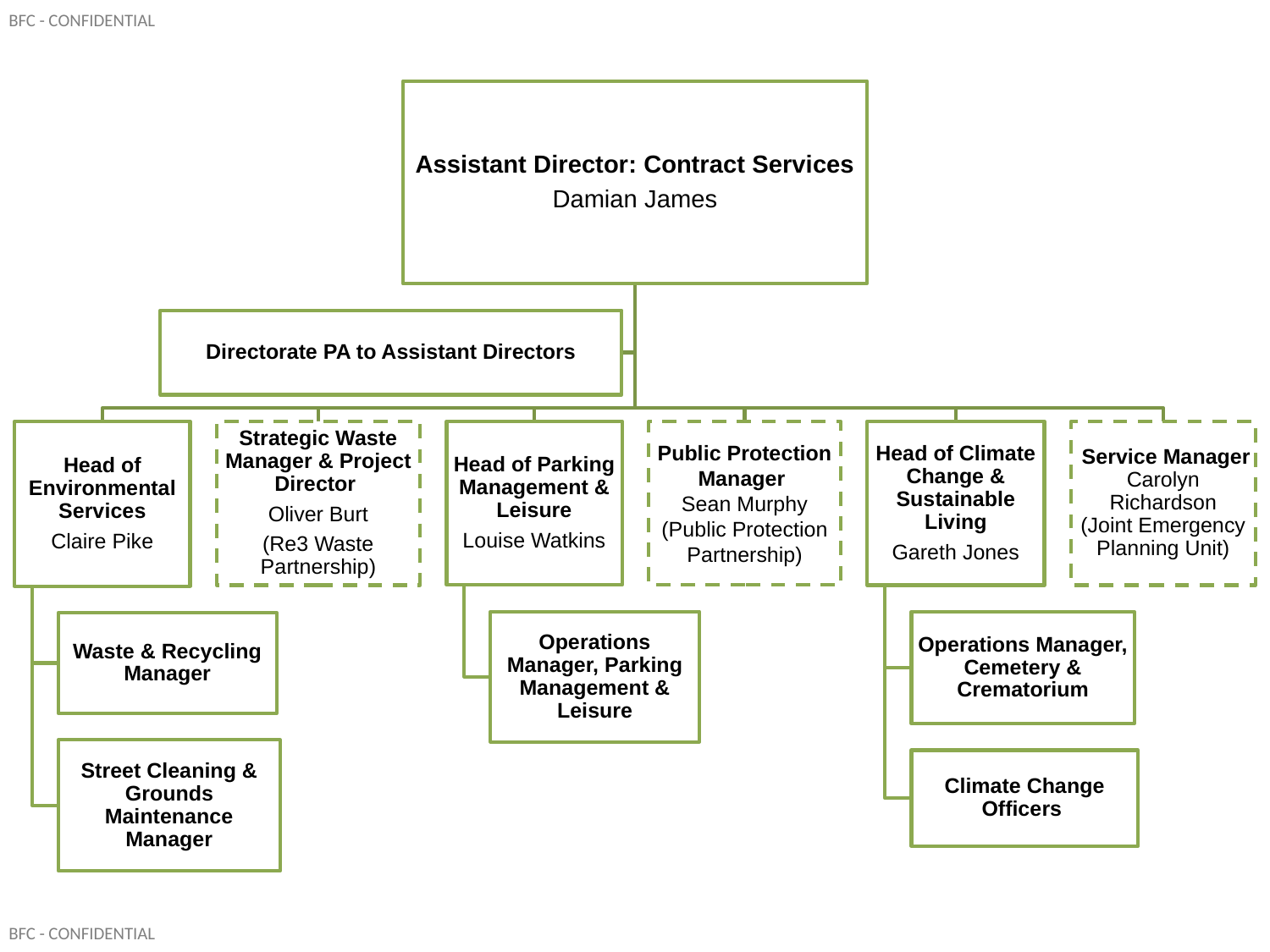

Assistant Director: Contract Services
Damian James
Head of Environmental Services
Claire Pike
Waste & Recycling Manager
Street Cleaning & Grounds Maintenance Manager
Strategic Waste Manager & Project Director
Oliver Burt
(Re3 Waste Partnership)
Head of Parking Management & Leisure
Louise Watkins
Operations Manager, Parking Management & Leisure
Public Protection Manager
Sean Murphy
(Public Protection Partnership)
Head of Climate Change & Sustainable Living
Gareth Jones
Operations Manager, Cemetery & Crematorium
Climate Change Officers
 Service Manager
Carolyn Richardson
(Joint Emergency Planning Unit)
Directorate PA to Assistant Directors